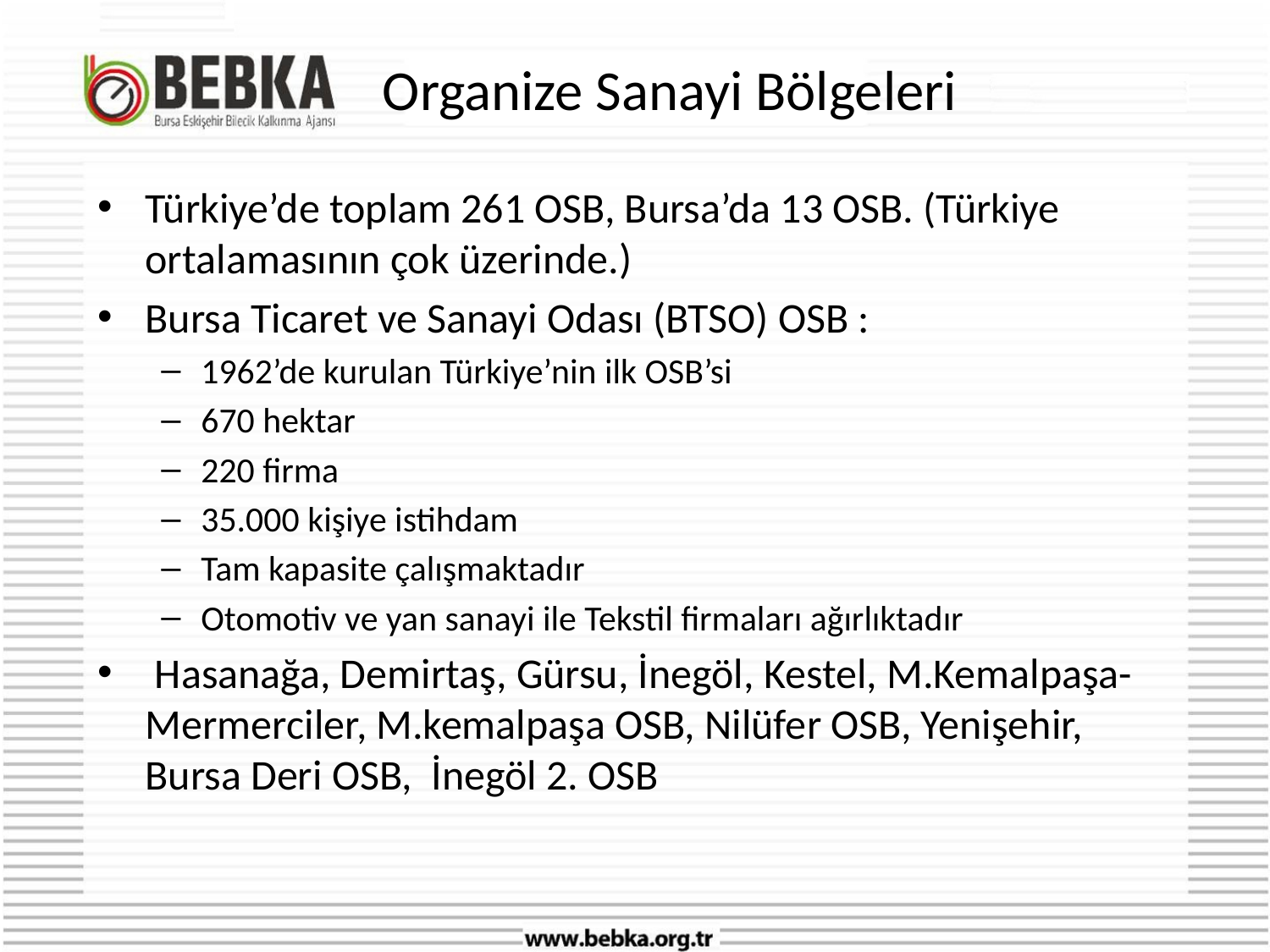

# Organize Sanayi Bölgeleri
Türkiye’de toplam 261 OSB, Bursa’da 13 OSB. (Türkiye ortalamasının çok üzerinde.)
Bursa Ticaret ve Sanayi Odası (BTSO) OSB :
1962’de kurulan Türkiye’nin ilk OSB’si
670 hektar
220 firma
35.000 kişiye istihdam
Tam kapasite çalışmaktadır
Otomotiv ve yan sanayi ile Tekstil firmaları ağırlıktadır
 Hasanağa, Demirtaş, Gürsu, İnegöl, Kestel, M.Kemalpaşa-Mermerciler, M.kemalpaşa OSB, Nilüfer OSB, Yenişehir, Bursa Deri OSB,  İnegöl 2. OSB